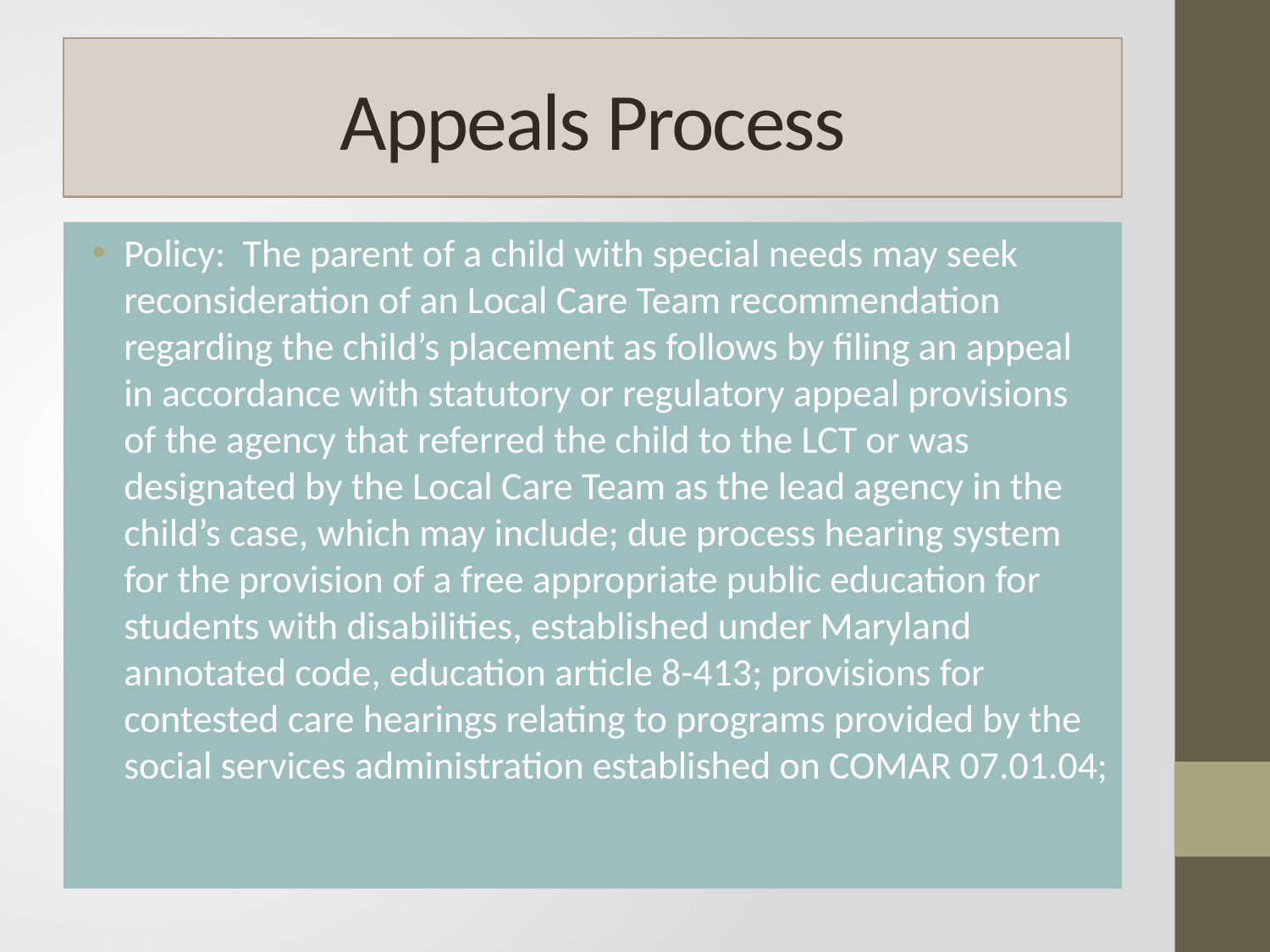

# Appeals Process
Policy:  The parent of a child with special needs may seek reconsideration of an Local Care Team recommendation regarding the child’s placement as follows by filing an appeal in accordance with statutory or regulatory appeal provisions of the agency that referred the child to the LCT or was designated by the Local Care Team as the lead agency in the child’s case, which may include; due process hearing system for the provision of a free appropriate public education for students with disabilities, established under Maryland annotated code, education article 8-413; provisions for contested care hearings relating to programs provided by the social services administration established on COMAR 07.01.04;